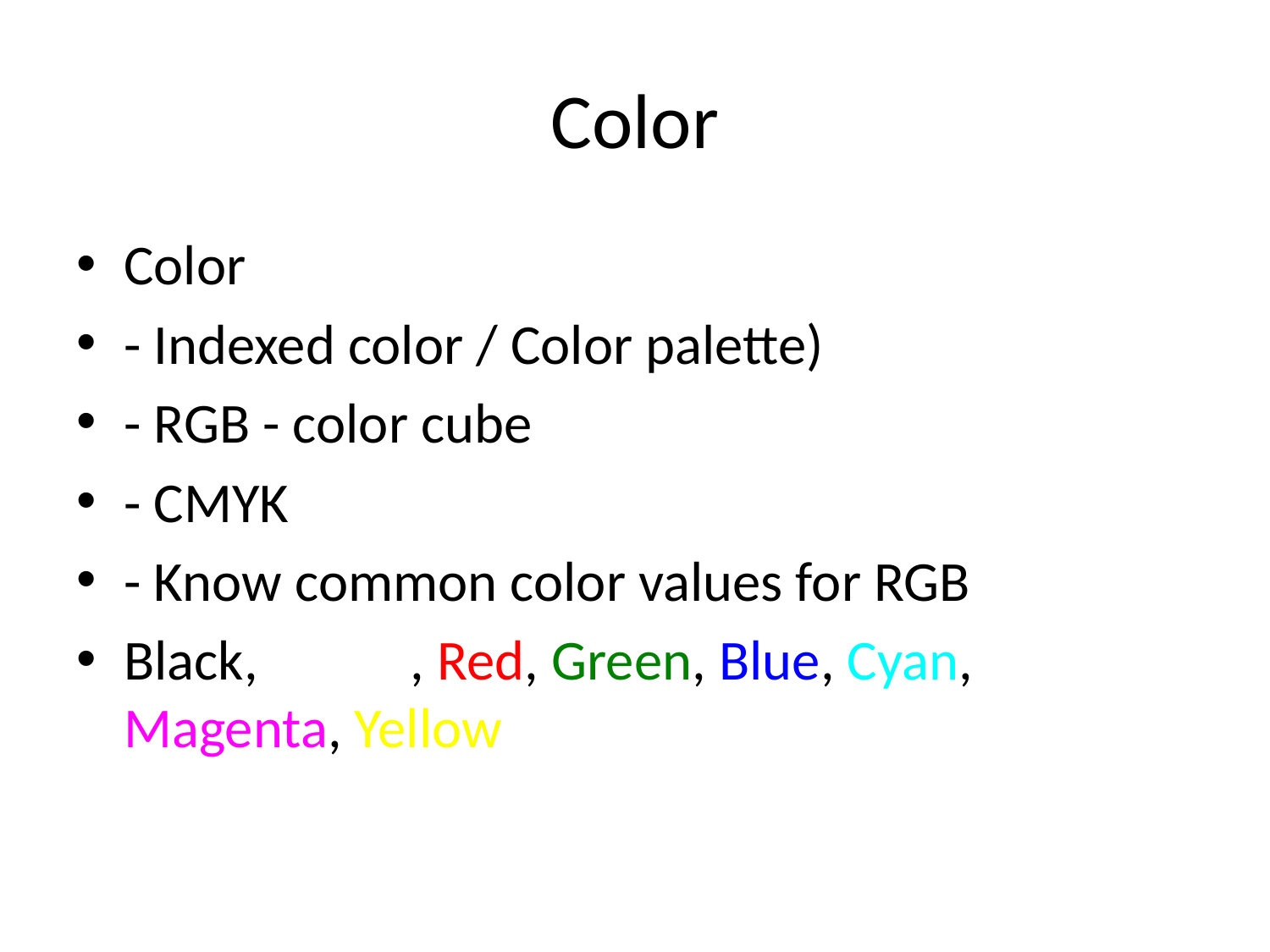

# Color
Color
- Indexed color / Color palette)
- RGB - color cube
- CMYK
- Know common color values for RGB
Black, White, Red, Green, Blue, Cyan, Magenta, Yellow